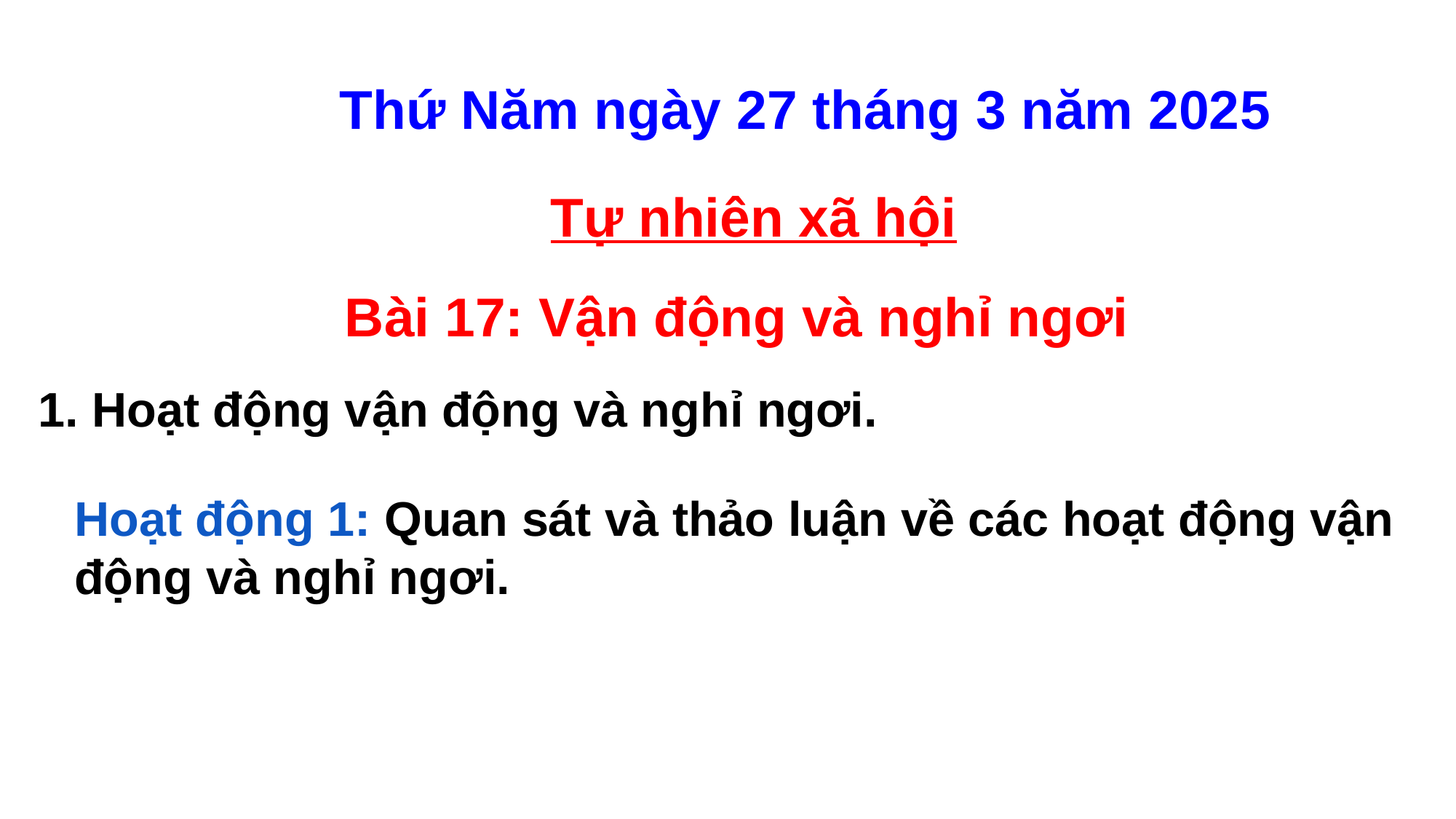

Thứ Năm ngày 27 tháng 3 năm 2025
  Tự nhiên xã hội
Bài 17: Vận động và nghỉ ngơi
1. Hoạt động vận động và nghỉ ngơi.
Hoạt động 1: Quan sát và thảo luận về các hoạt động vận động và nghỉ ngơi.